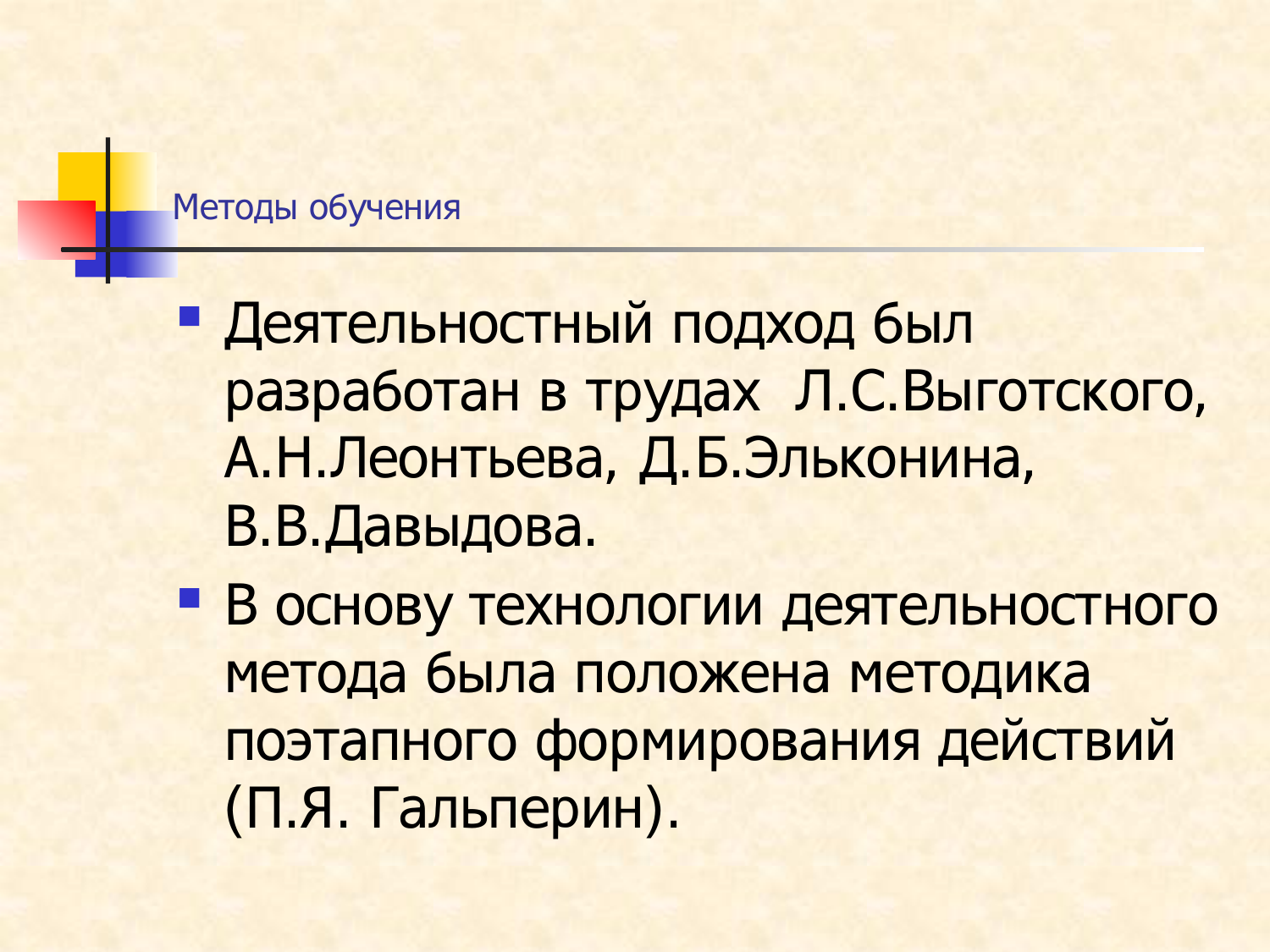

# Методы обучения
Деятельностный подход был разработан в трудах  Л.С.Выготского, А.Н.Леонтьева, Д.Б.Эльконина, В.В.Давыдова.
В основу технологии деятельностного метода была положена методика поэтапного формирования действий (П.Я. Гальперин).